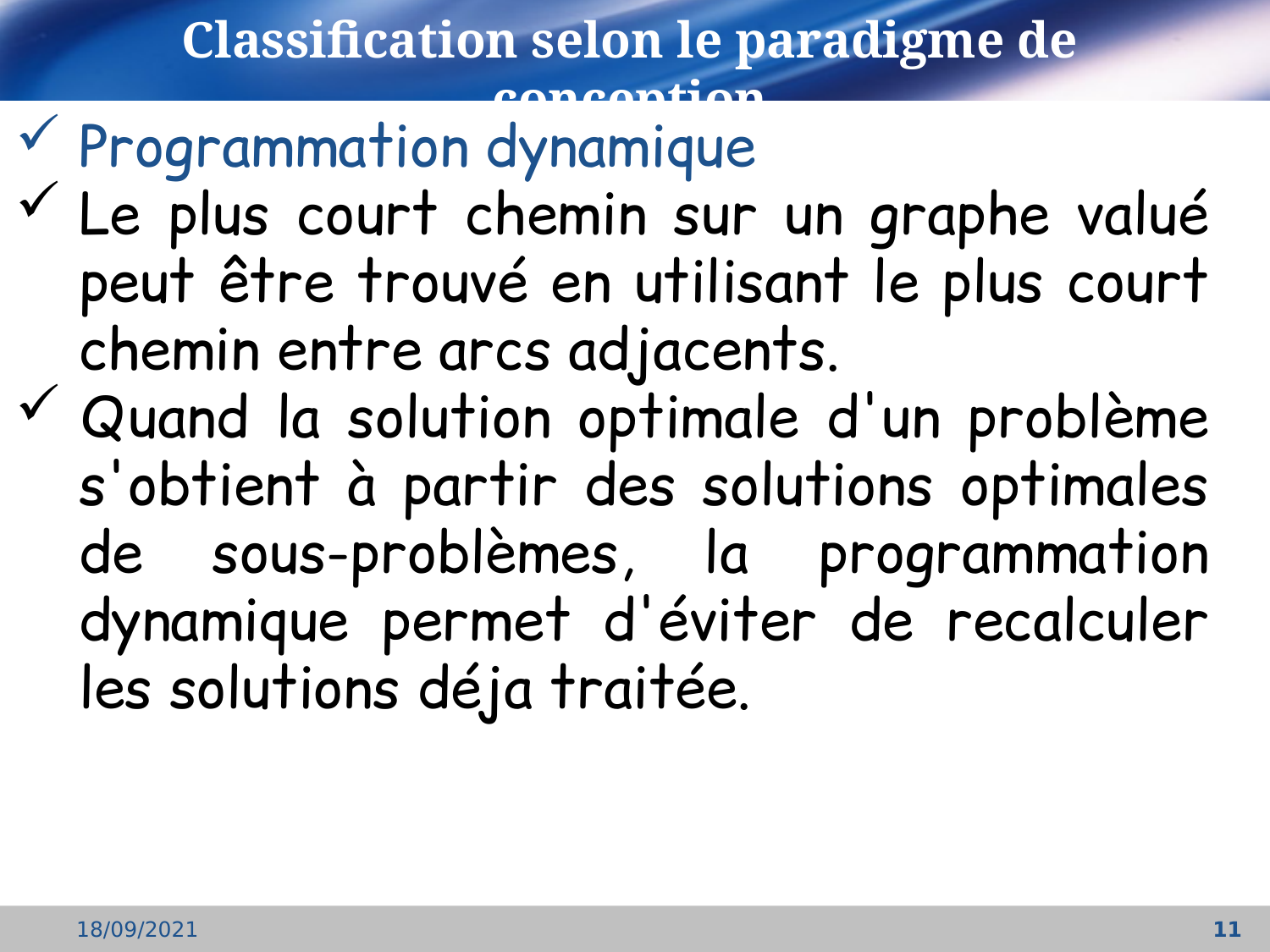

Classification selon le paradigme de conception

Programmation dynamique
Le plus court chemin sur un graphe valué peut être trouvé en utilisant le plus court chemin entre arcs adjacents.
Quand la solution optimale d'un problème s'obtient à partir des solutions optimales de sous-problèmes, la programmation dynamique permet d'éviter de recalculer les solutions déja traitée.
18/09/2021
11